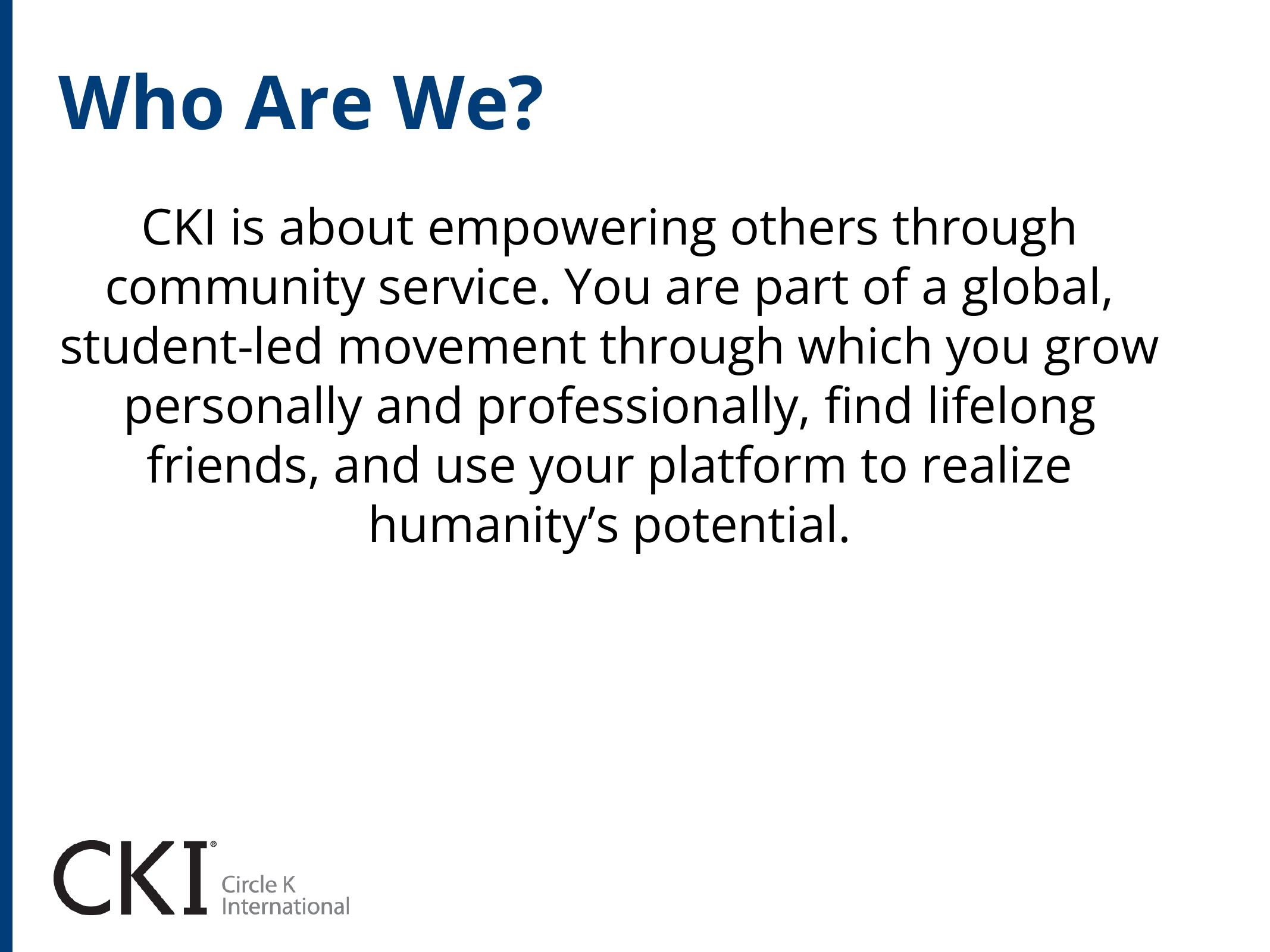

Who Are We?
CKI is about empowering others through community service. You are part of a global, student-led movement through which you grow personally and professionally, find lifelong friends, and use your platform to realize humanity’s potential.